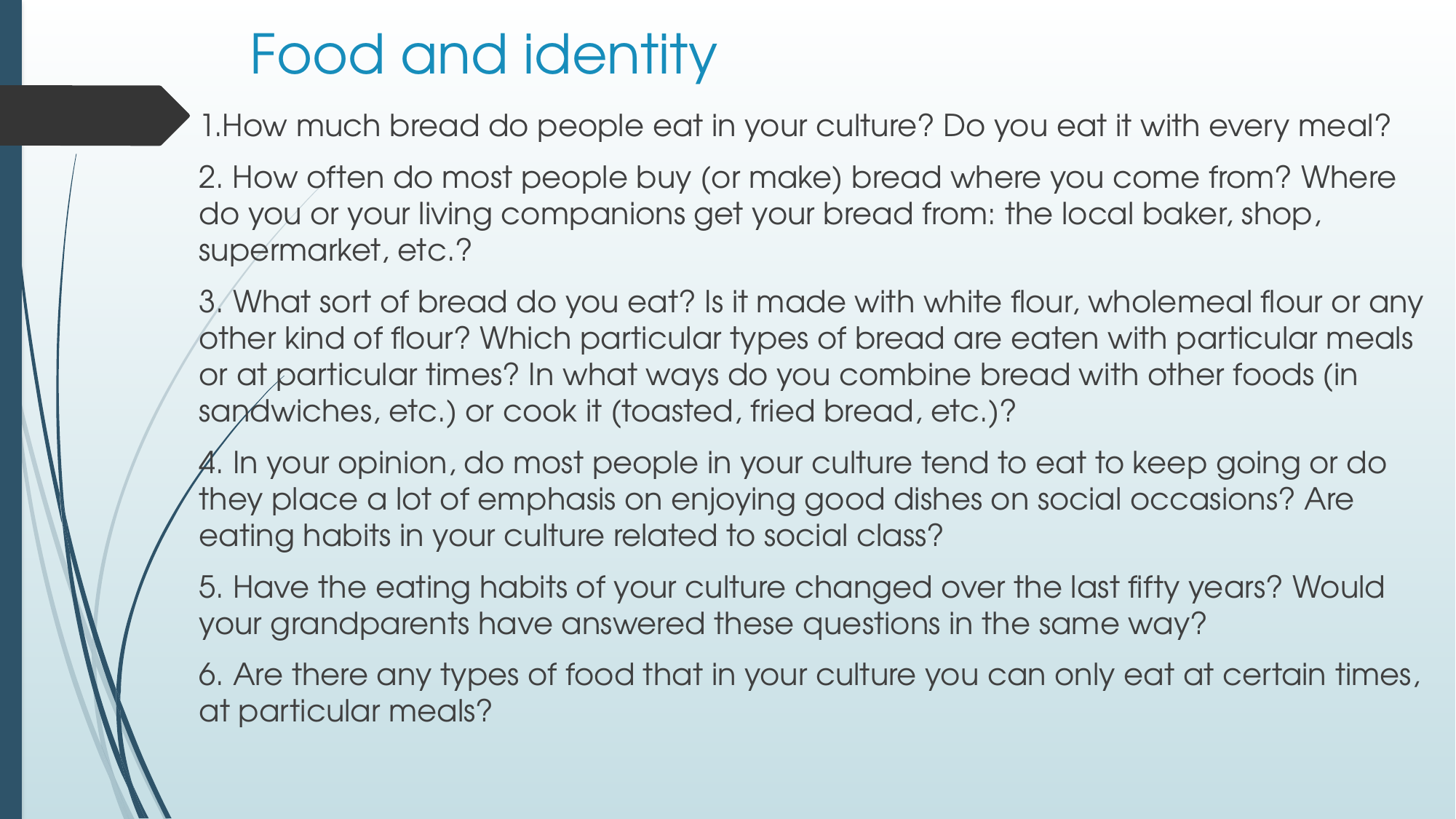

# Food and identity
1.How much bread do people eat in your culture? Do you eat it with every meal?
2. How often do most people buy (or make) bread where you come from? Where do you or your living companions get your bread from: the local baker, shop, supermarket, etc.?
3. What sort of bread do you eat? Is it made with white flour, wholemeal flour or any other kind of flour? Which particular types of bread are eaten with particular meals or at particular times? In what ways do you combine bread with other foods (in sandwiches, etc.) or cook it (toasted, fried bread, etc.)?
4. In your opinion, do most people in your culture tend to eat to keep going or do they place a lot of emphasis on enjoying good dishes on social occasions? Are eating habits in your culture related to social class?
5. Have the eating habits of your culture changed over the last fifty years? Would your grandparents have answered these questions in the same way?
6. Are there any types of food that in your culture you can only eat at certain times, at particular meals?